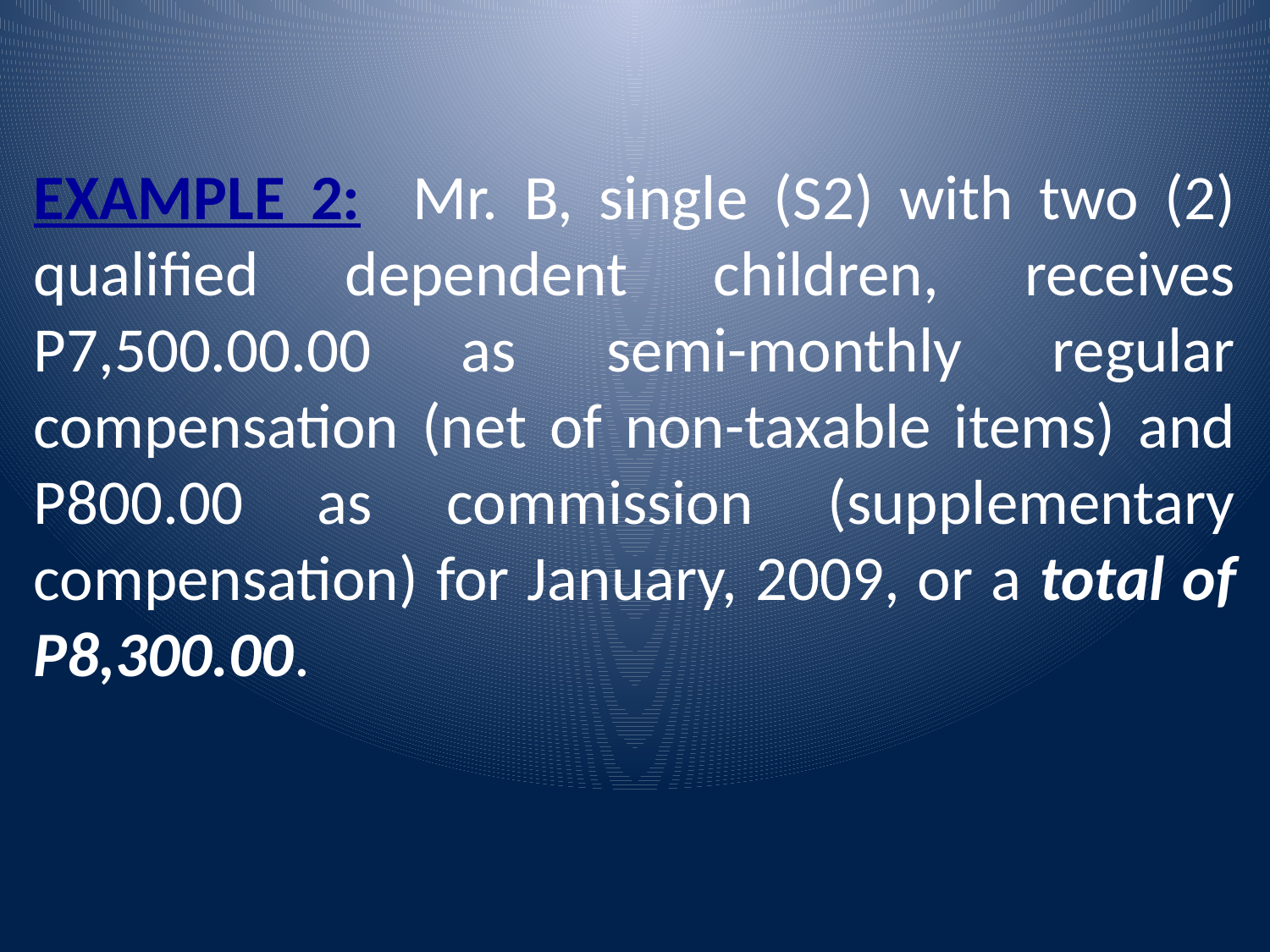

EXAMPLE 2:  Mr. B, single (S2) with two (2) qualified dependent children, receives P7,500.00.00 as semi-monthly regular compensation (net of non-taxable items) and P800.00 as commission (supplementary compensation) for January, 2009, or a total of P8,300.00.